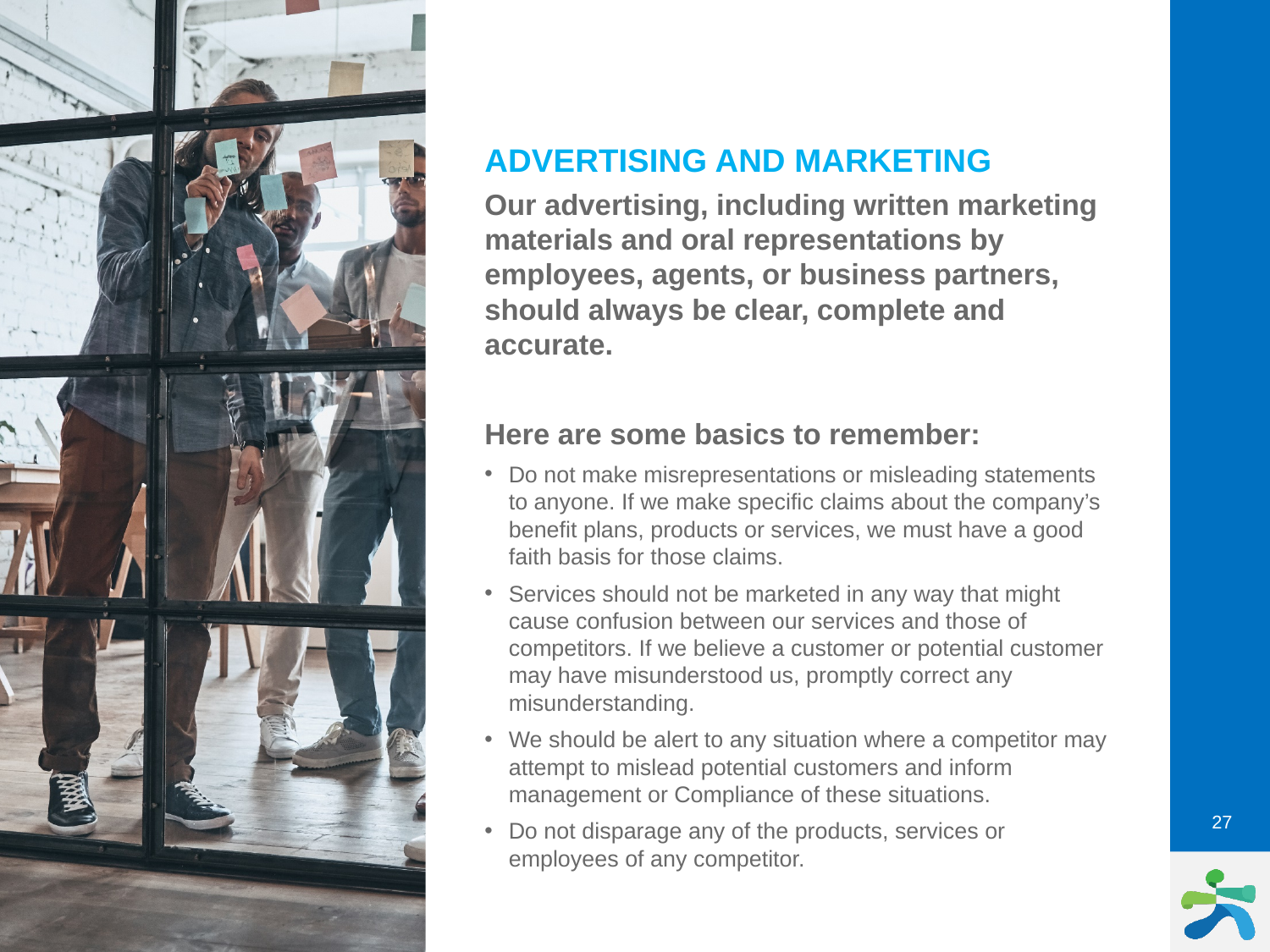

ADVERTISING AND MARKETING
Our advertising, including written marketing materials and oral representations by employees, agents, or business partners, should always be clear, complete and accurate.

Here are some basics to remember:
Do not make misrepresentations or misleading statements to anyone. If we make specific claims about the company’s benefit plans, products or services, we must have a good faith basis for those claims.
Services should not be marketed in any way that might cause confusion between our services and those of competitors. If we believe a customer or potential customer may have misunderstood us, promptly correct any misunderstanding.
We should be alert to any situation where a competitor may attempt to mislead potential customers and inform management or Compliance of these situations.
Do not disparage any of the products, services or employees of any competitor.